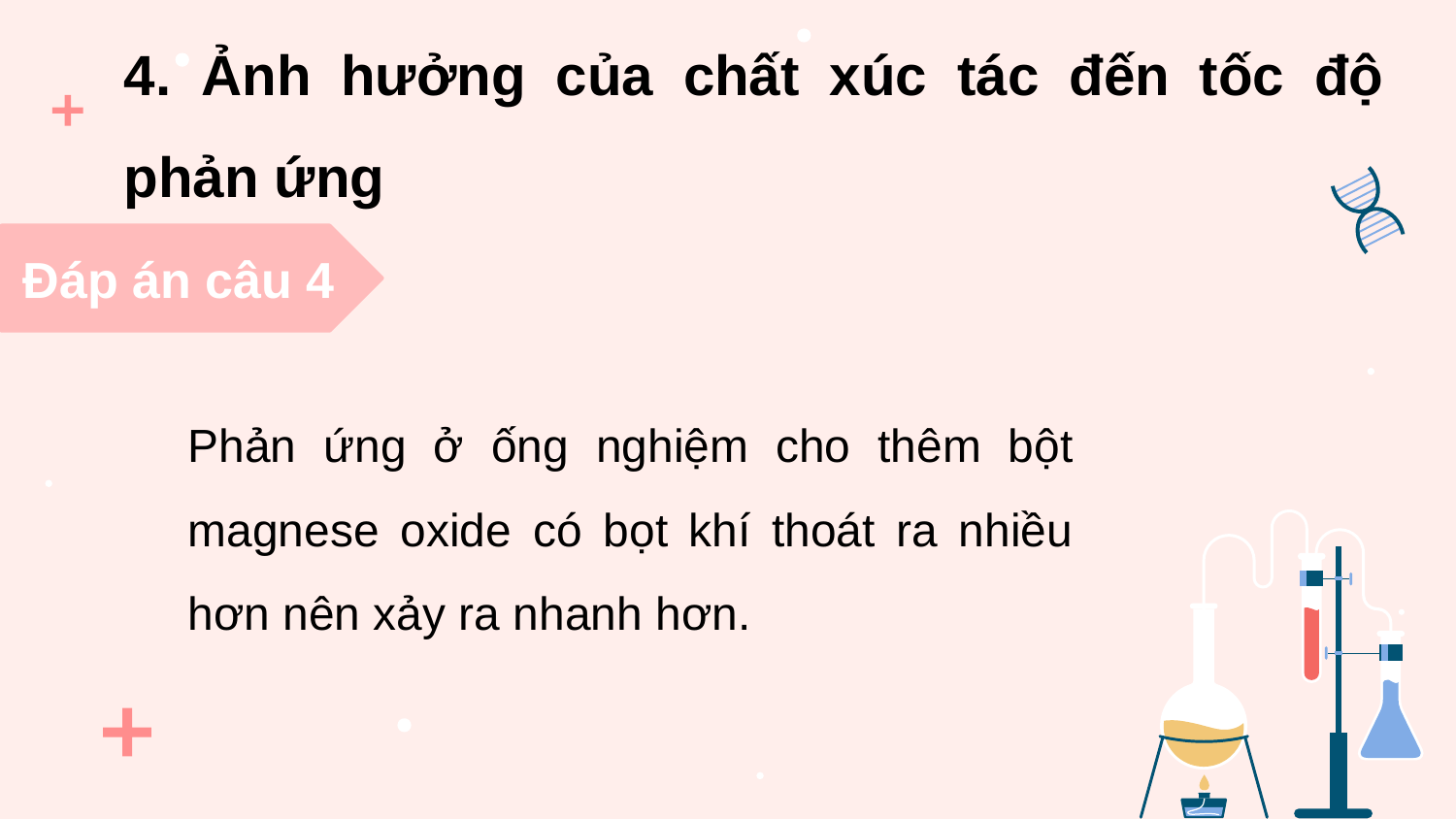

4. Ảnh hưởng của chất xúc tác đến tốc độ phản ứng
Đáp án câu 4
Phản ứng ở ống nghiệm cho thêm bột magnese oxide có bọt khí thoát ra nhiều hơn nên xảy ra nhanh hơn.